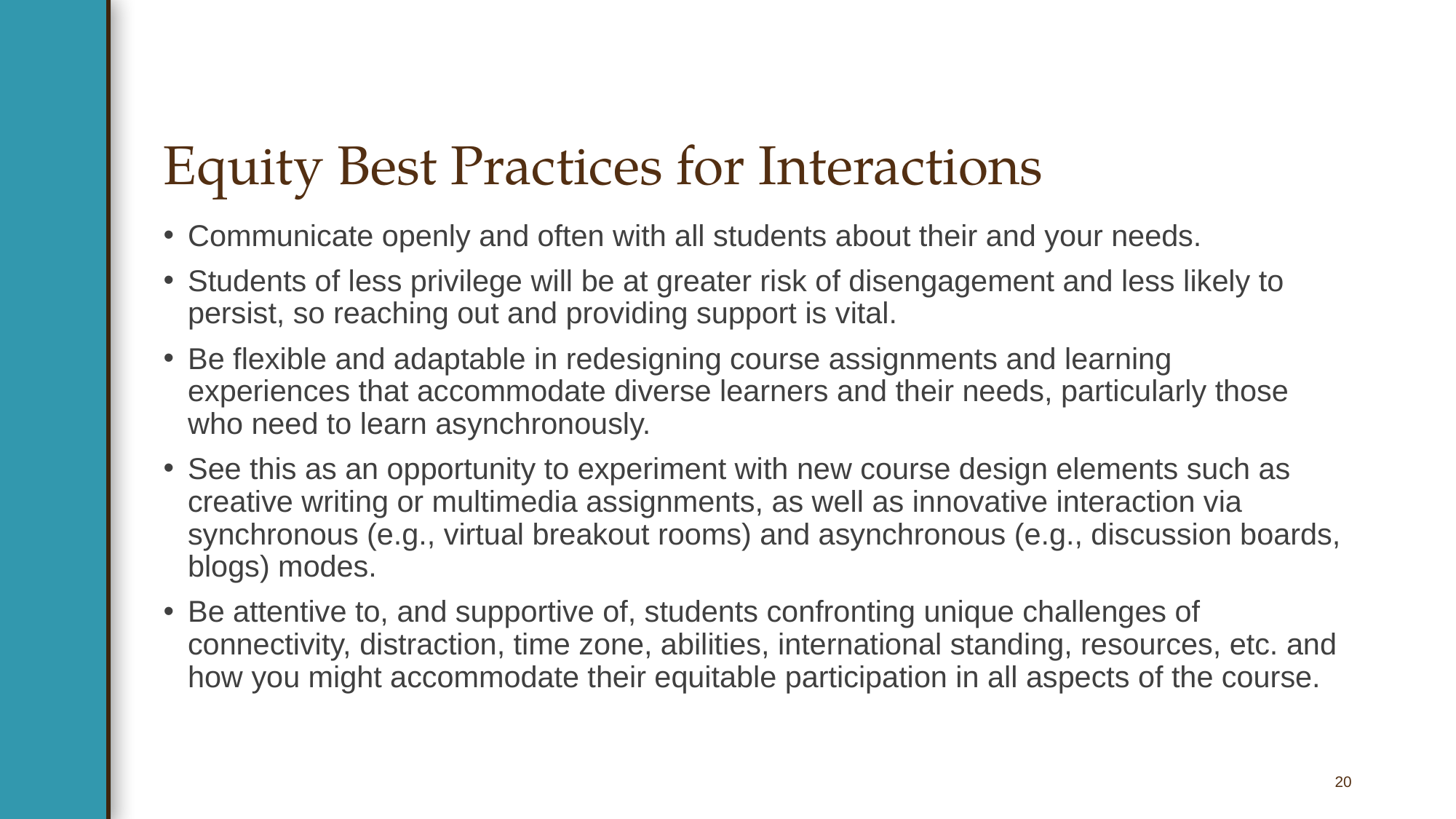

# Equity Best Practices for Interactions
Communicate openly and often with all students about their and your needs.
Students of less privilege will be at greater risk of disengagement and less likely to persist, so reaching out and providing support is vital.
Be flexible and adaptable in redesigning course assignments and learning experiences that accommodate diverse learners and their needs, particularly those who need to learn asynchronously.
See this as an opportunity to experiment with new course design elements such as creative writing or multimedia assignments, as well as innovative interaction via synchronous (e.g., virtual breakout rooms) and asynchronous (e.g., discussion boards, blogs) modes.
Be attentive to, and supportive of, students confronting unique challenges of connectivity, distraction, time zone, abilities, international standing, resources, etc. and how you might accommodate their equitable participation in all aspects of the course.